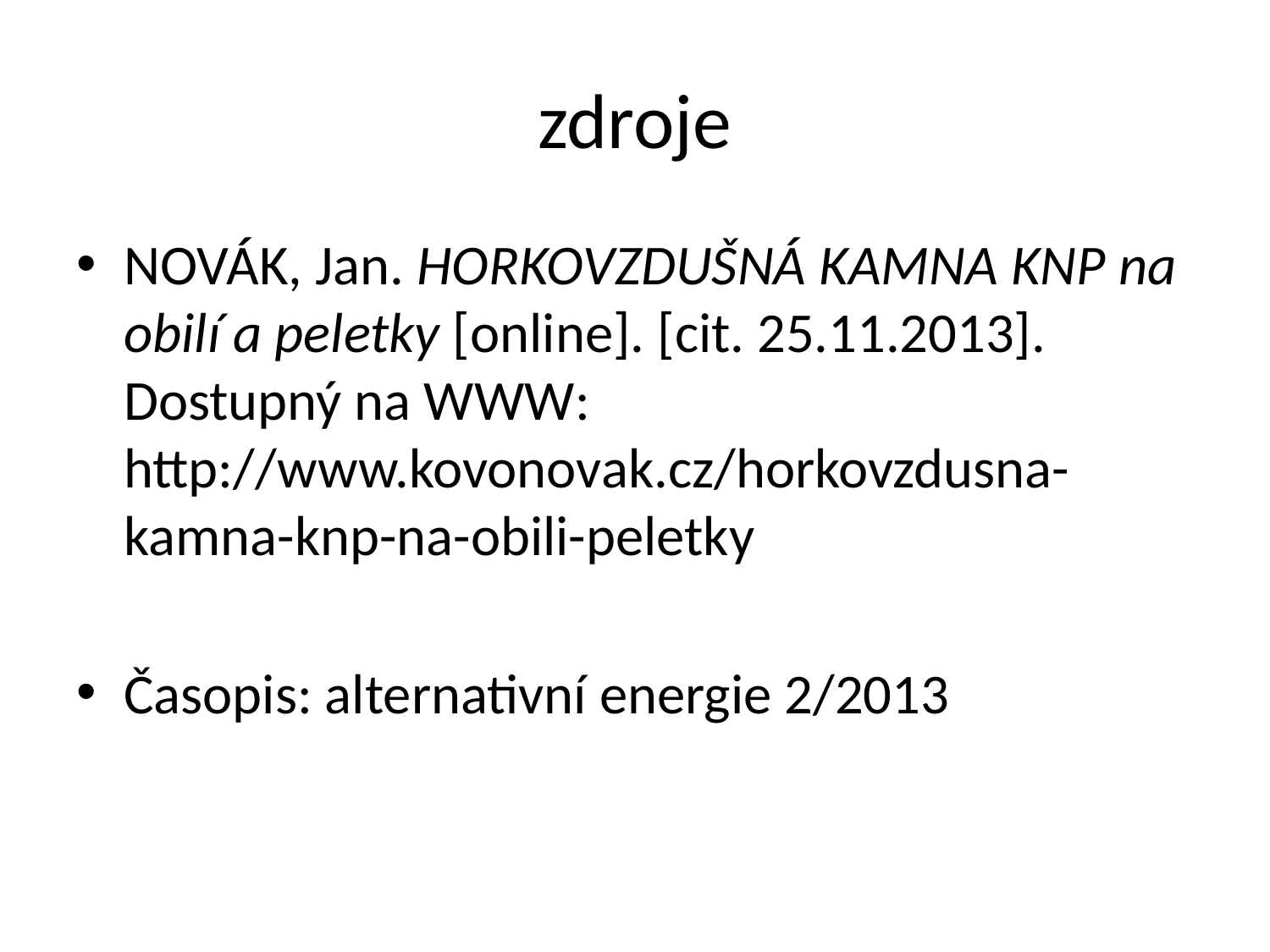

# zdroje
NOVÁK, Jan. HORKOVZDUŠNÁ KAMNA KNP na obilí a peletky [online]. [cit. 25.11.2013]. Dostupný na WWW: http://www.kovonovak.cz/horkovzdusna-kamna-knp-na-obili-peletky

Časopis: alternativní energie 2/2013